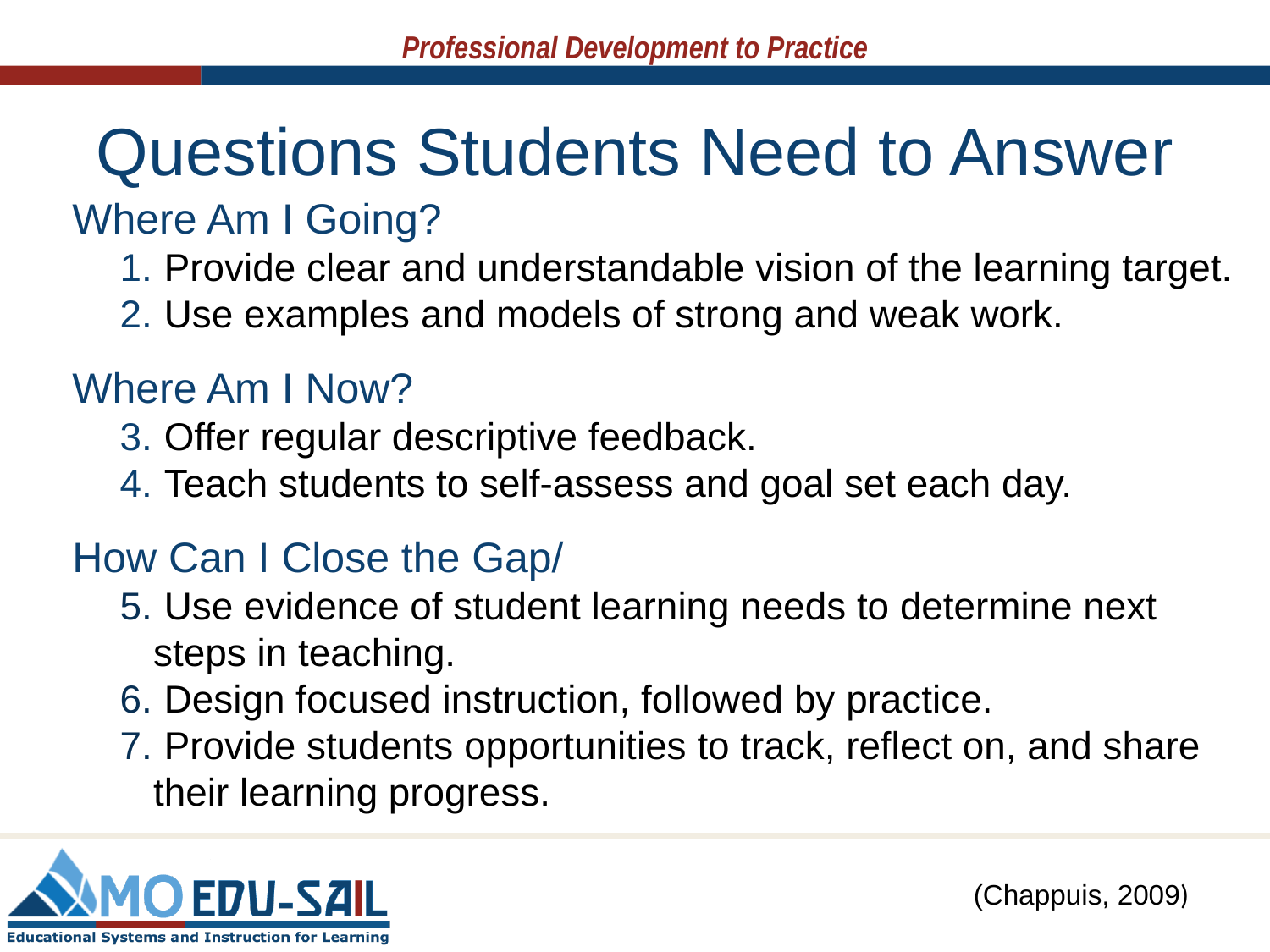

# Questions Students Need to Answer
Where Am I Going?
 Provide clear and understandable vision of the learning target.
 Use examples and models of strong and weak work.

Where Am I Now?
 Offer regular descriptive feedback.
 Teach students to self-assess and goal set each day.

How Can I Close the Gap/
 Use evidence of student learning needs to determine next steps in teaching.
 Design focused instruction, followed by practice.
 Provide students opportunities to track, reflect on, and share their learning progress.
(Chappuis, 2009)